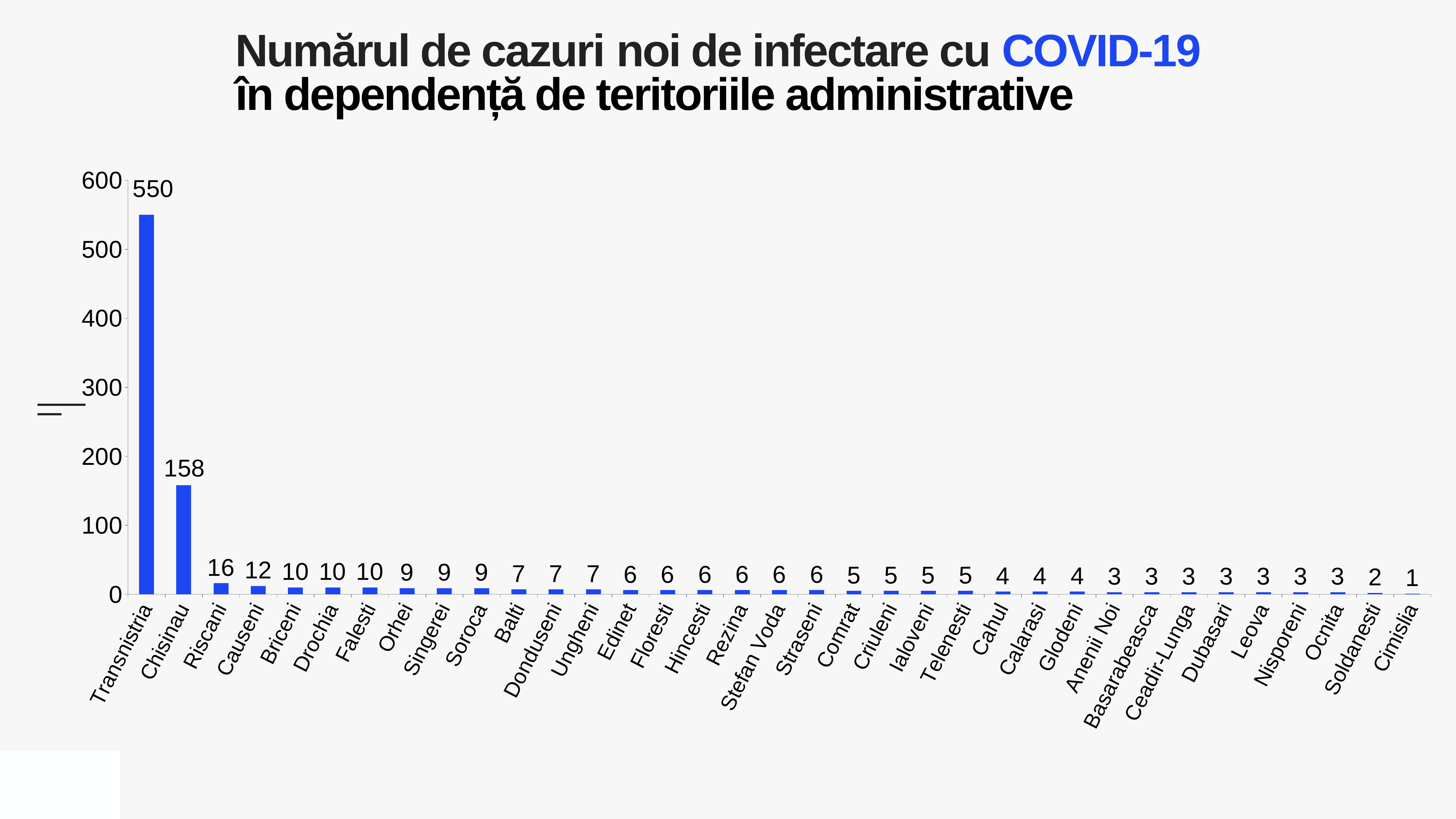

Numărul de cazuri noi de infectare cu COVID-19
în dependență de teritoriile administrative

### Chart

| Category | Cazuri |
|---|---|
| Transnistria | 550.0 |
| Chisinau | 158.0 |
| Riscani | 16.0 |
| Causeni | 12.0 |
| Briceni | 10.0 |
| Drochia | 10.0 |
| Falesti | 10.0 |
| Orhei | 9.0 |
| Singerei | 9.0 |
| Soroca | 9.0 |
| Balti | 7.0 |
| Donduseni | 7.0 |
| Ungheni | 7.0 |
| Edinet | 6.0 |
| Floresti | 6.0 |
| Hincesti | 6.0 |
| Rezina | 6.0 |
| Stefan Voda | 6.0 |
| Straseni | 6.0 |
| Comrat | 5.0 |
| Criuleni | 5.0 |
| Ialoveni | 5.0 |
| Telenesti | 5.0 |
| Cahul | 4.0 |
| Calarasi | 4.0 |
| Glodeni | 4.0 |
| Anenii Noi | 3.0 |
| Basarabeasca | 3.0 |
| Ceadir-Lunga | 3.0 |
| Dubasari | 3.0 |
| Leova | 3.0 |
| Nisporeni | 3.0 |
| Ocnita | 3.0 |
| Soldanesti | 2.0 |
| Cimislia | 1.0 |